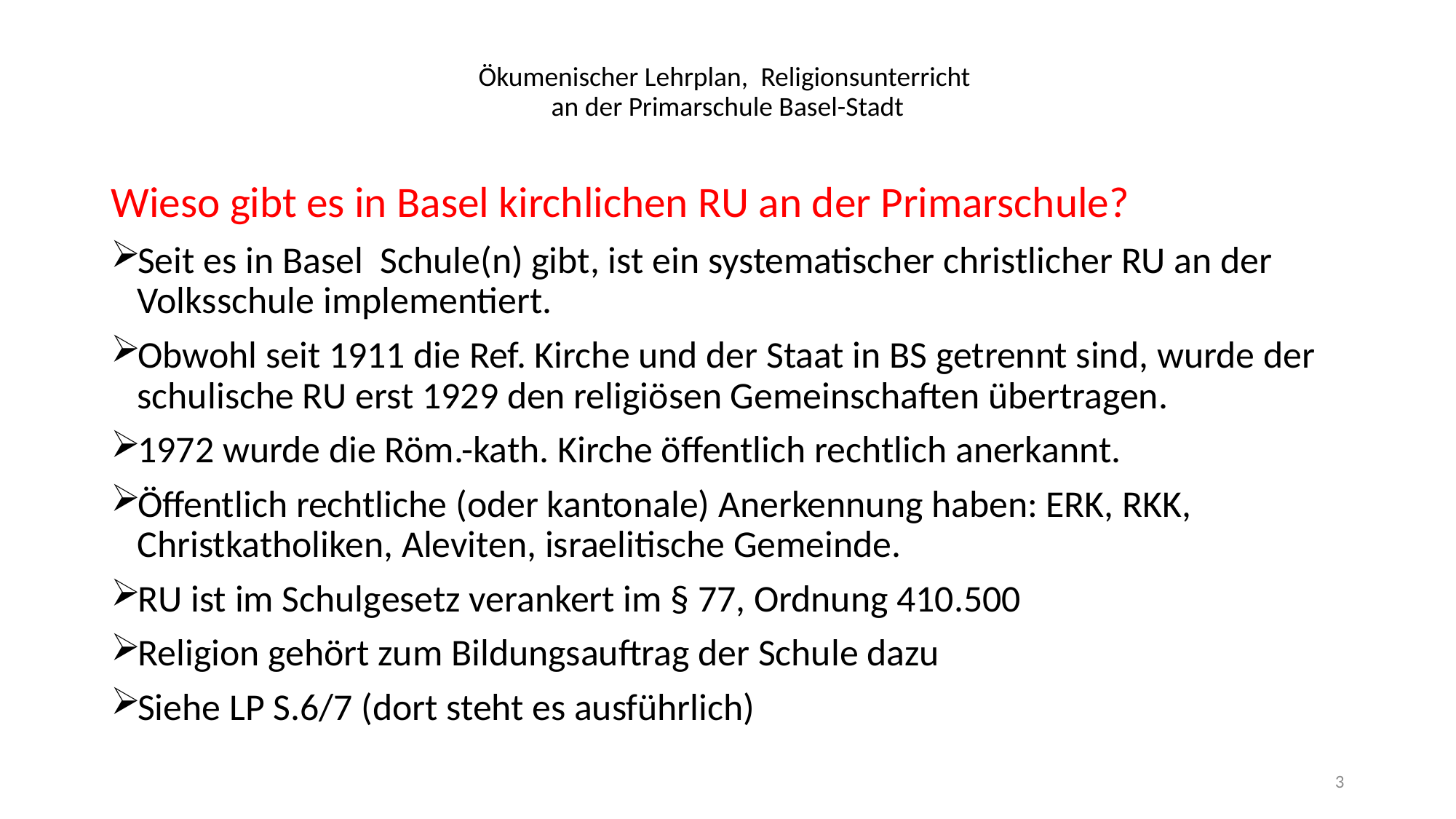

# Ökumenischer Lehrplan,  Religionsunterricht an der Primarschule Basel-Stadt
Wieso gibt es in Basel kirchlichen RU an der Primarschule?
Seit es in Basel  Schule(n) gibt, ist ein systematischer christlicher RU an der Volksschule implementiert.
Obwohl seit 1911 die Ref. Kirche und der Staat in BS getrennt sind, wurde der schulische RU erst 1929 den religiösen Gemeinschaften übertragen.
1972 wurde die Röm.-kath. Kirche öffentlich rechtlich anerkannt.
Öffentlich rechtliche (oder kantonale) Anerkennung haben: ERK, RKK, Christkatholiken, Aleviten, israelitische Gemeinde.
RU ist im Schulgesetz verankert im § 77, Ordnung 410.500
Religion gehört zum Bildungsauftrag der Schule dazu
Siehe LP S.6/7 (dort steht es ausführlich)

3